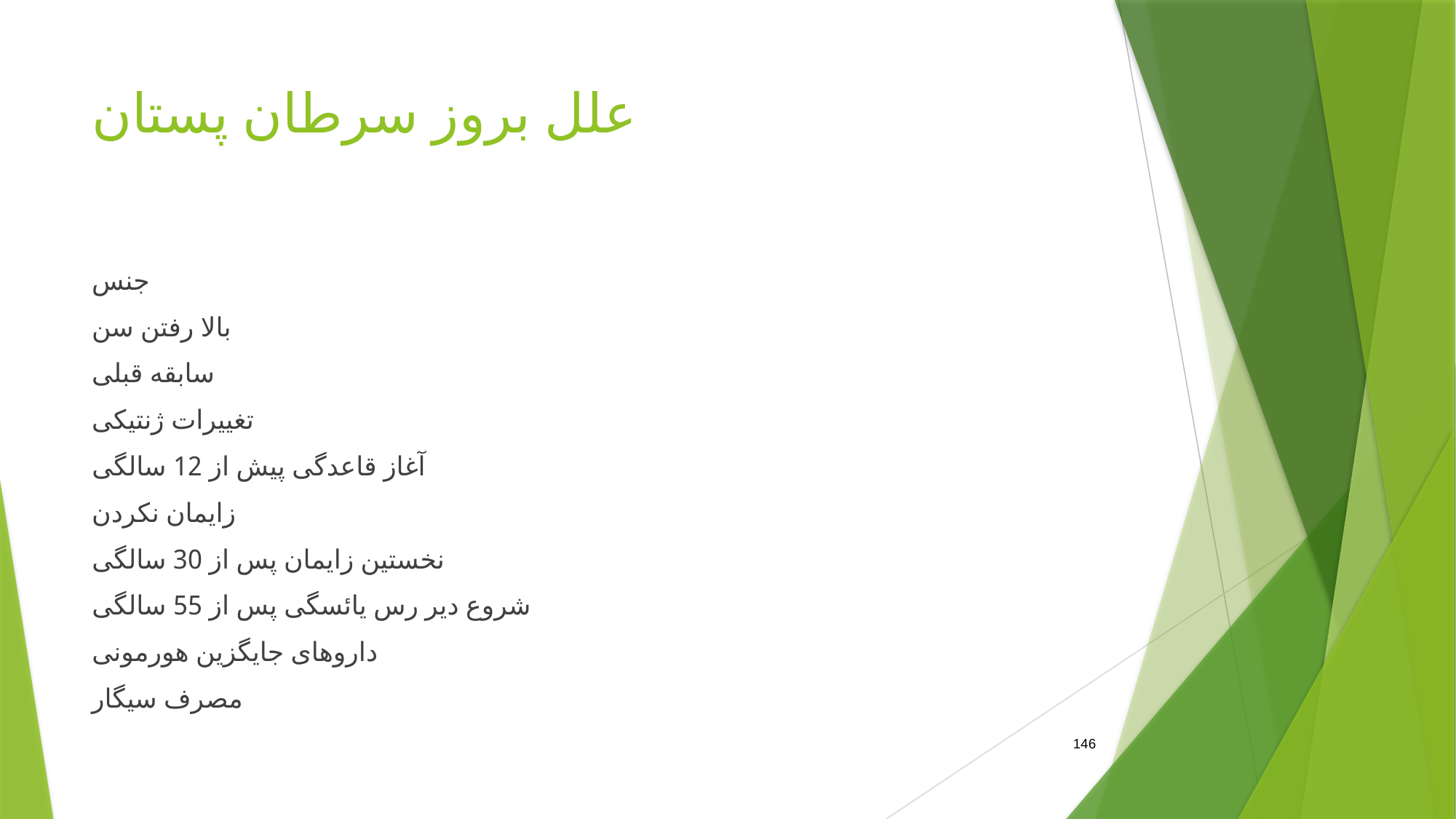

# علل بروز سرطان پستان
جنس
بالا رفتن سن
سابقه قبلی
تغییرات ژنتیکی
آغاز قاعدگی پیش از 12 سالگی
زایمان نکردن
نخستین زایمان پس از 30 سالگی
شروع دیر رس یائسگی پس از 55 سالگی
داروهای جایگزین هورمونی
مصرف سیگار
146